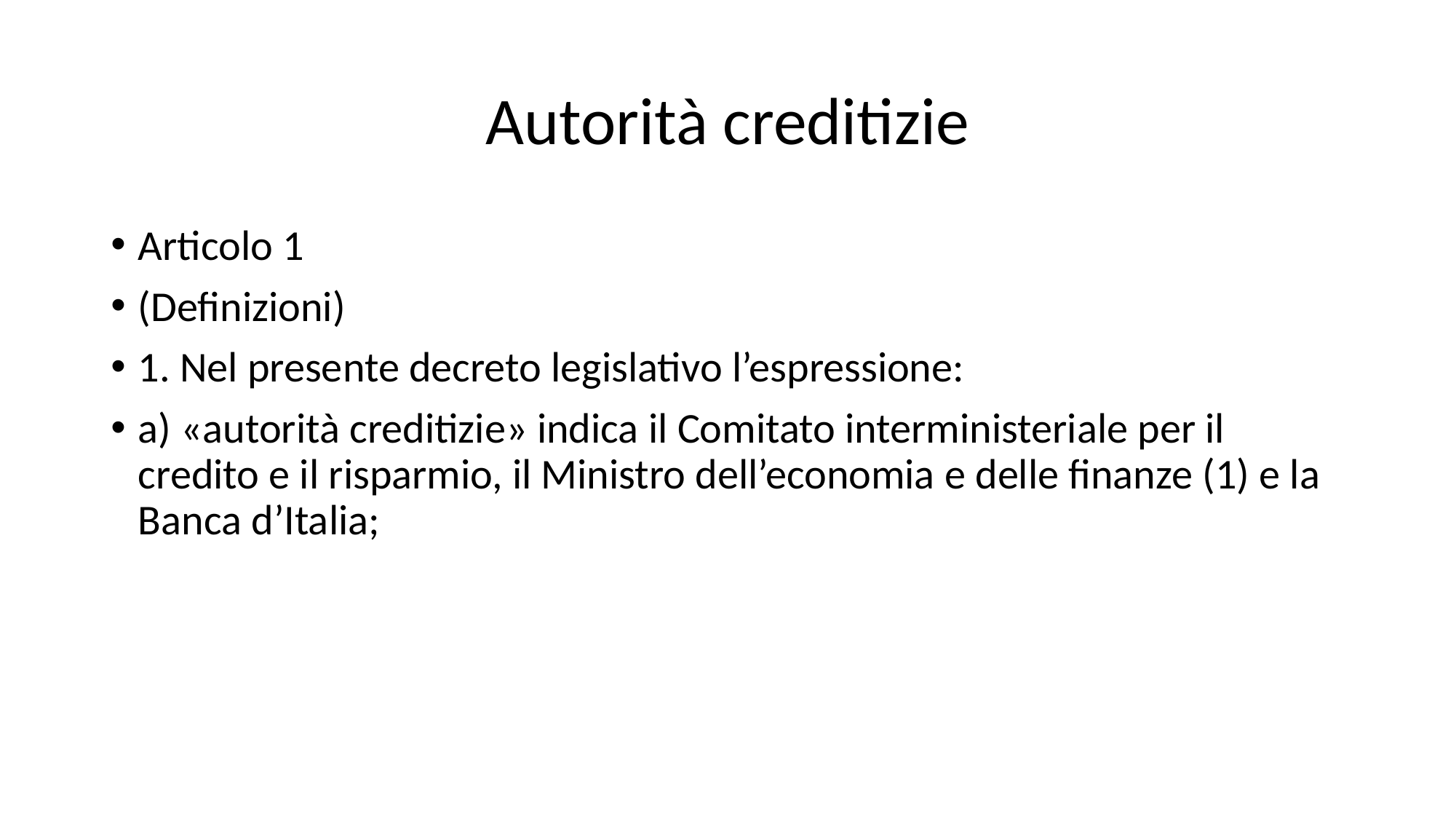

# Autorità creditizie
Articolo 1
(Definizioni)
1. Nel presente decreto legislativo l’espressione:
a) «autorità creditizie» indica il Comitato interministeriale per il credito e il risparmio, il Ministro dell’economia e delle finanze (1) e la Banca d’Italia;